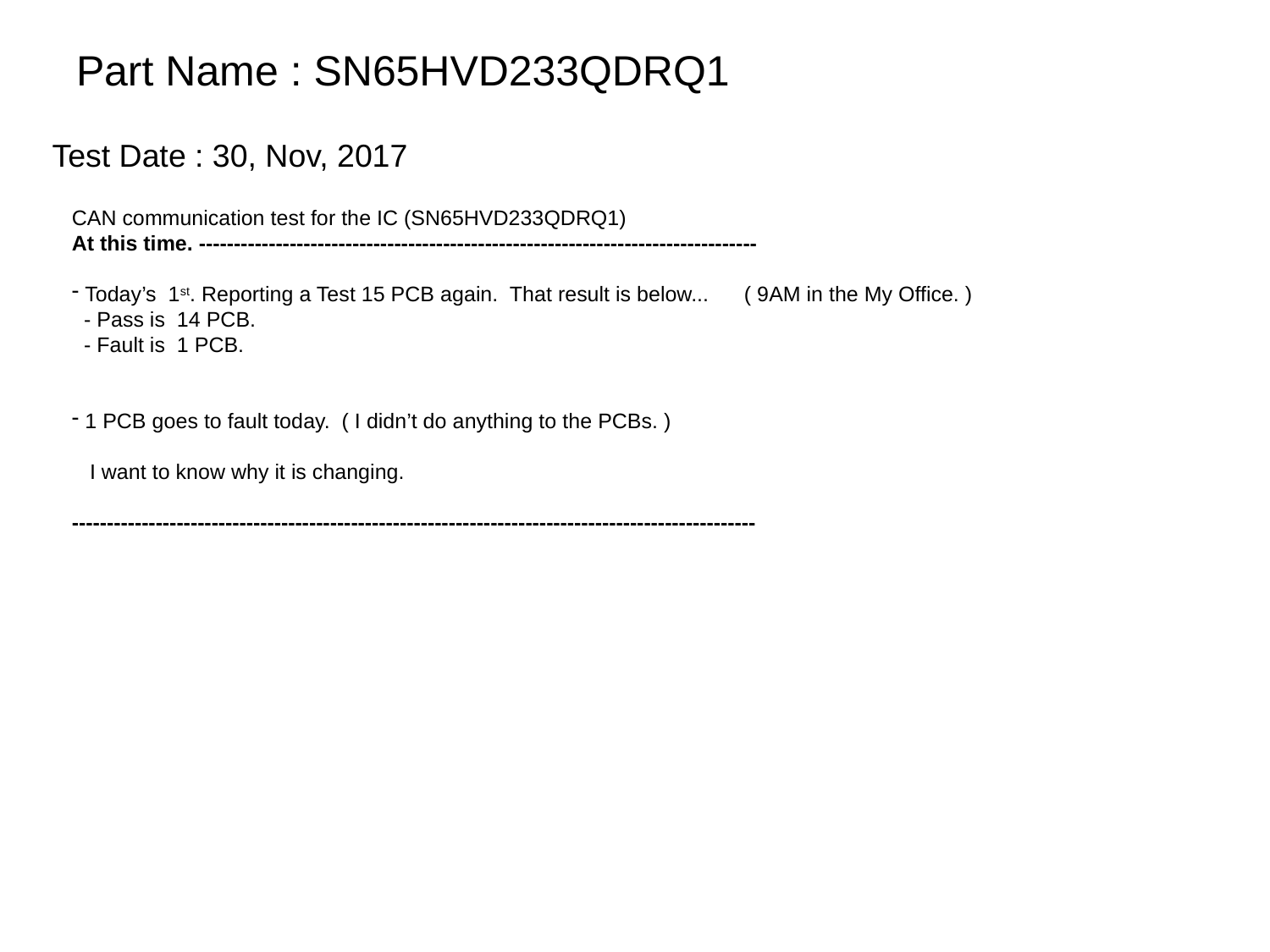

# Part Name : SN65HVD233QDRQ1
Test Date : 30, Nov, 2017
CAN communication test for the IC (SN65HVD233QDRQ1)
At this time. --------------------------------------------------------------------------------

 Today’s  1st. Reporting a Test 15 PCB again.  That result is below...      ( 9AM in the My Office. )
  - Pass is  14 PCB.
  - Fault is  1 PCB.

 1 PCB goes to fault today.  ( I didn’t do anything to the PCBs. )

   I want to know why it is changing.

--------------------------------------------------------------------------------------------------